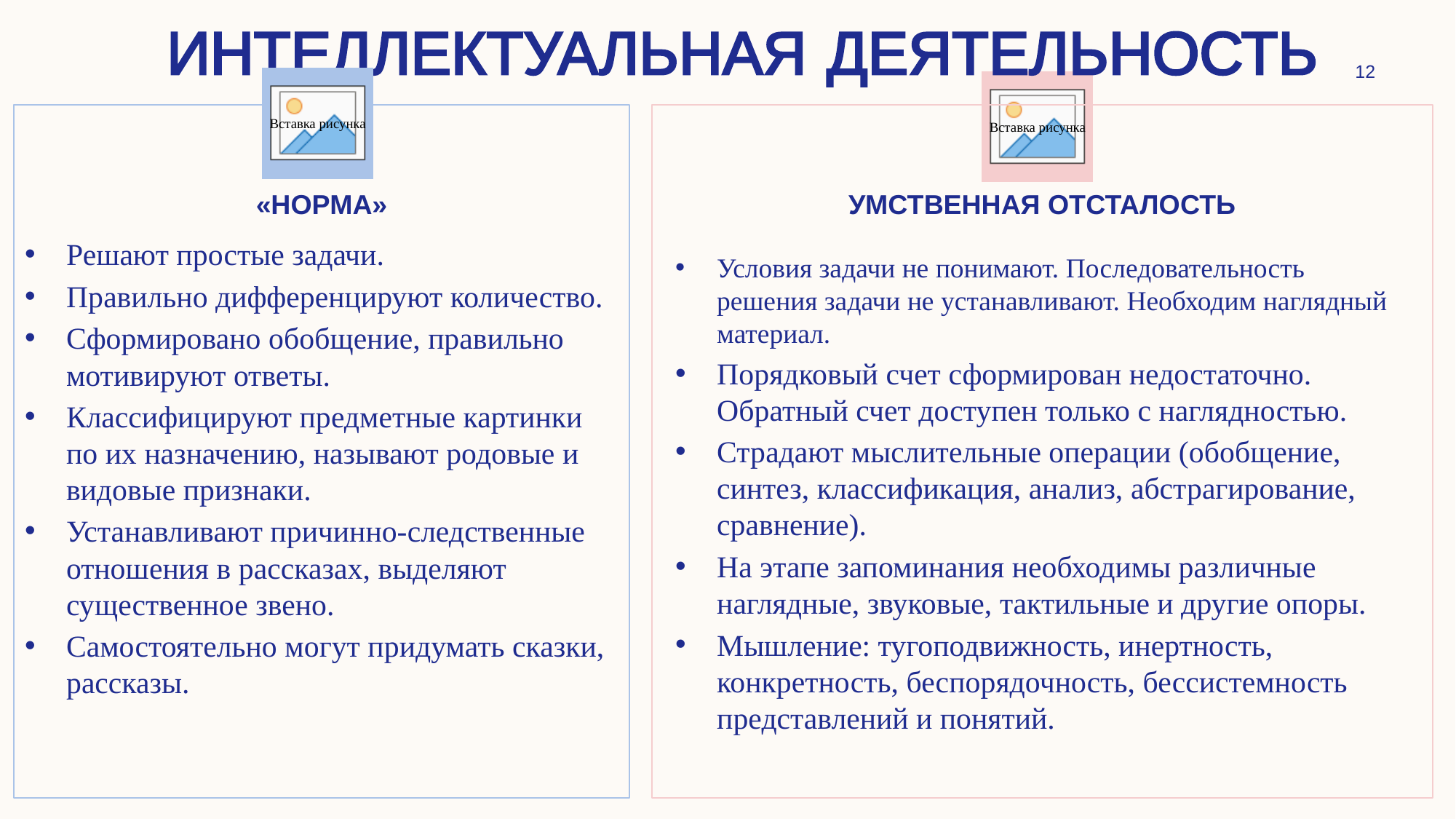

# Интеллектуальная деятельность
12

«норма»
Умственная отсталость
Решают простые задачи.
Правильно дифференцируют количество.
Сформировано обобщение, правильно мотивируют ответы.
Классифицируют предметные картинки по их назначению, называют родовые и видовые признаки.
Устанавливают причинно-следственные отношения в рассказах, выделяют существенное звено.
Самостоятельно могут придумать сказки, рассказы.

Условия задачи не понимают. Последовательность решения задачи не устанавливают. Необходим наглядный материал.
Порядковый счет сформирован недостаточно. Обратный счет доступен только с наглядностью.
Страдают мыслительные операции (обобщение, синтез, классификация, анализ, абстрагирование, сравнение).
На этапе запоминания необходимы различные наглядные, звуковые, тактильные и другие опоры.
Мышление: тугоподвижность, инертность, конкретность, беспорядочность, бессистемность представлений и понятий.